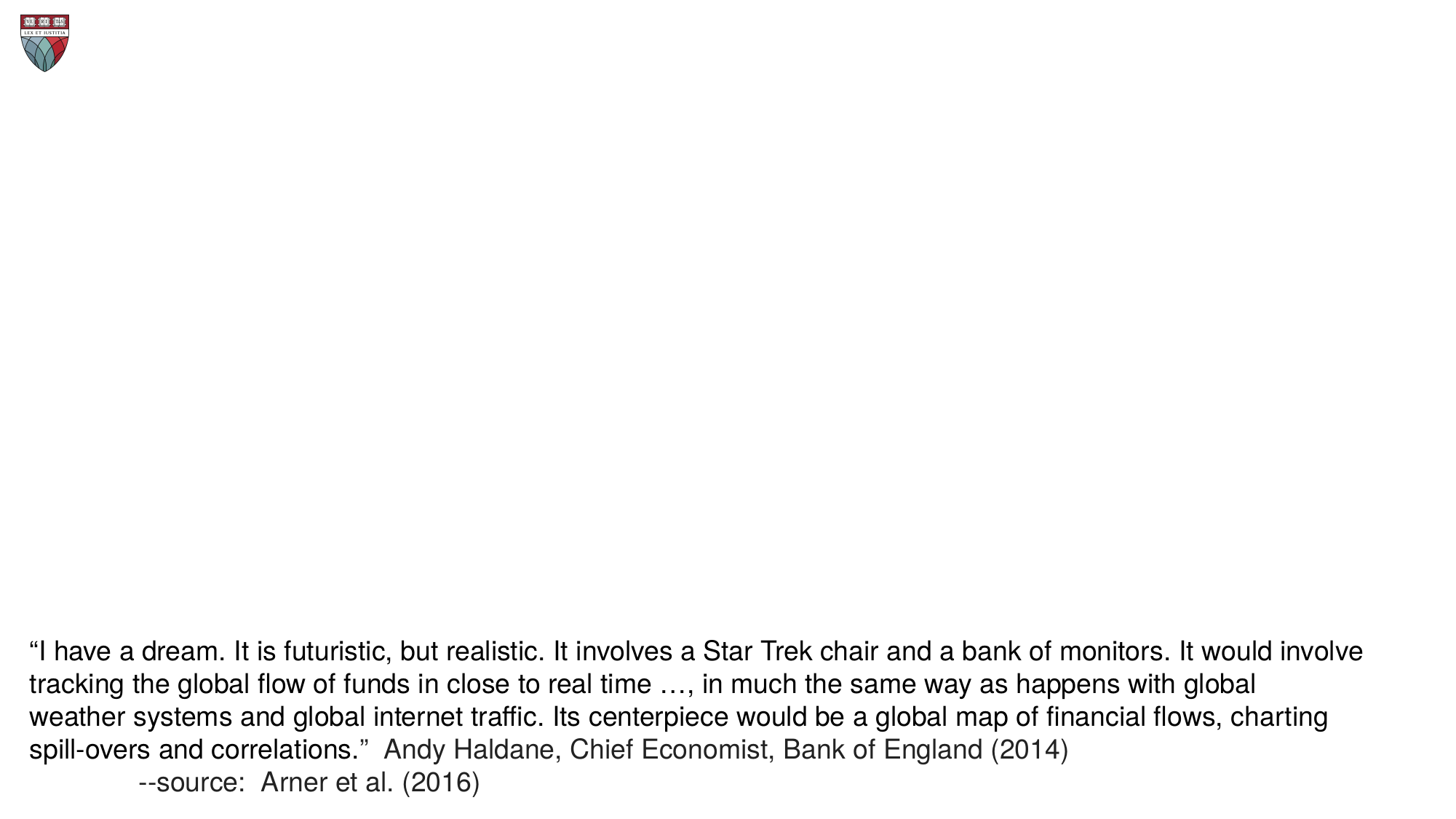

“I have a dream. It is futuristic, but realistic. It involves a Star Trek chair and a bank of monitors. It would involve tracking the global flow of funds in close to real time …, in much the same way as happens with global
weather systems and global internet traffic. Its centerpiece would be a global map of financial flows, charting spill-overs and correlations.”  Andy Haldane, Chief Economist, Bank of England (2014)
	--source:  Arner et al. (2016)